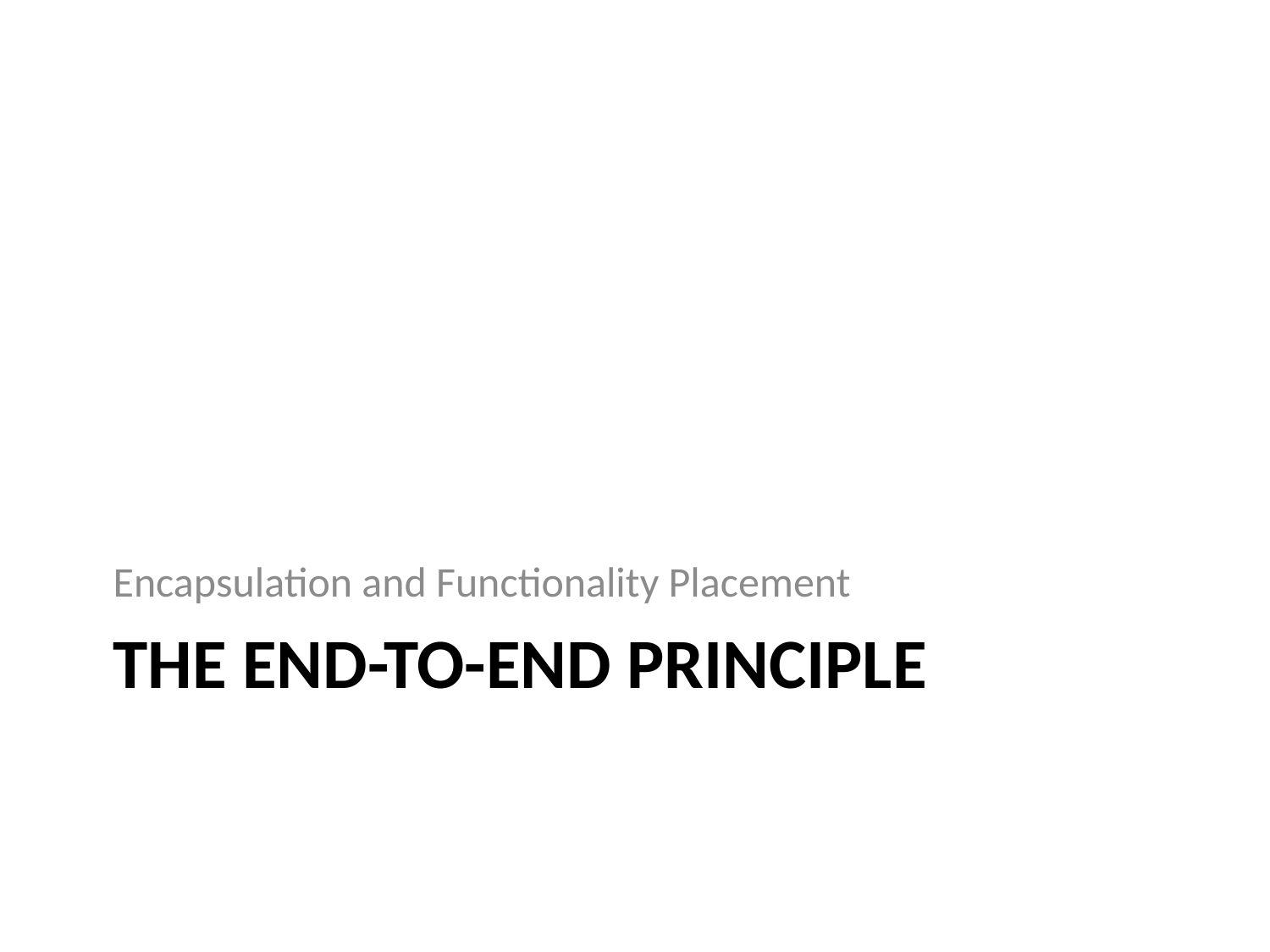

Encapsulation and Functionality Placement
# The end-to-end Principle